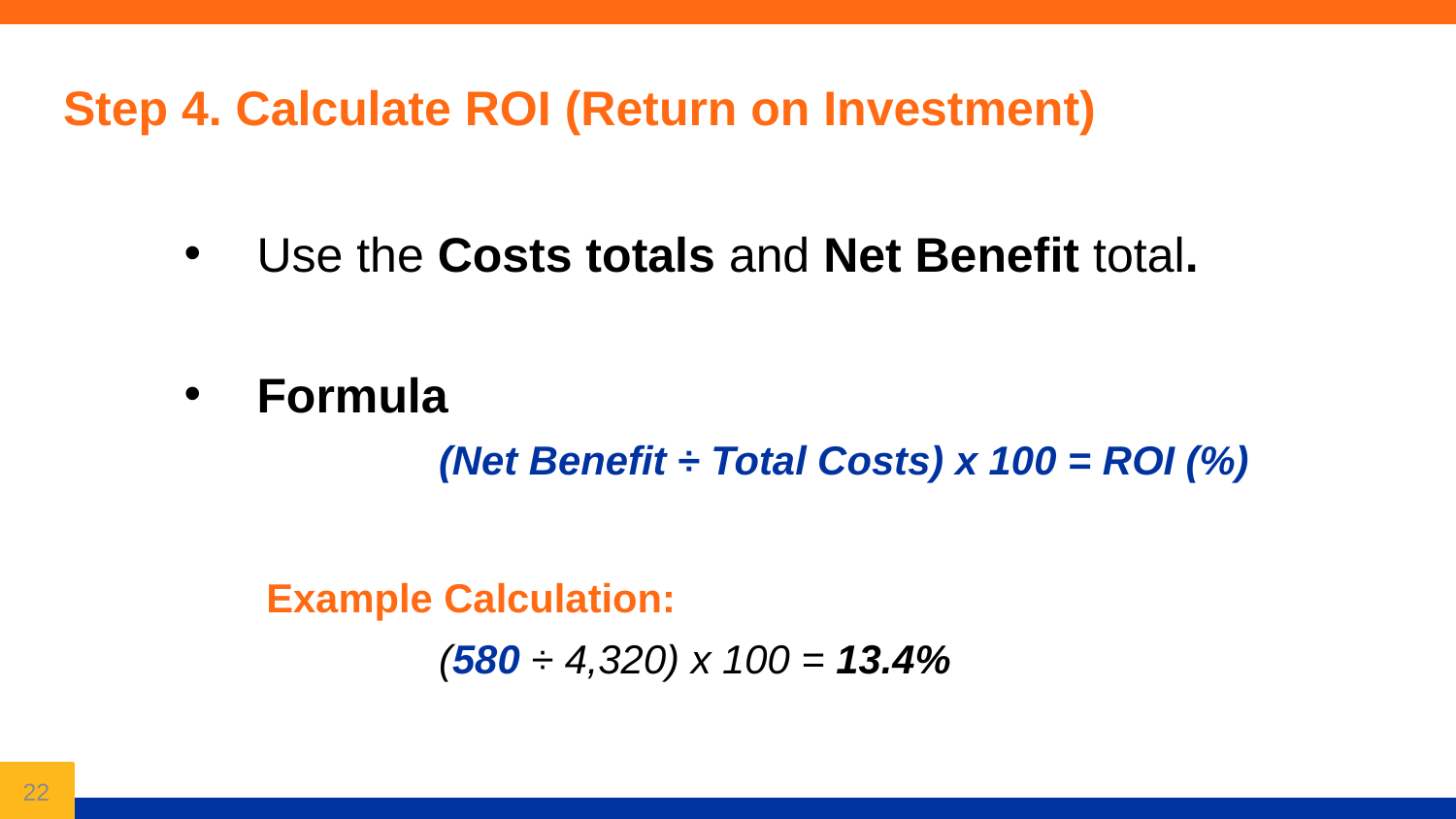

Step 4. Calculate ROI (Return on Investment)

Use the Costs totals and Net Benefit total.

Formula
(Net Benefit ÷ Total Costs) x 100 = ROI (%)

Example Calculation:
(580 ÷ 4,320) x 100 = 13.4%
22